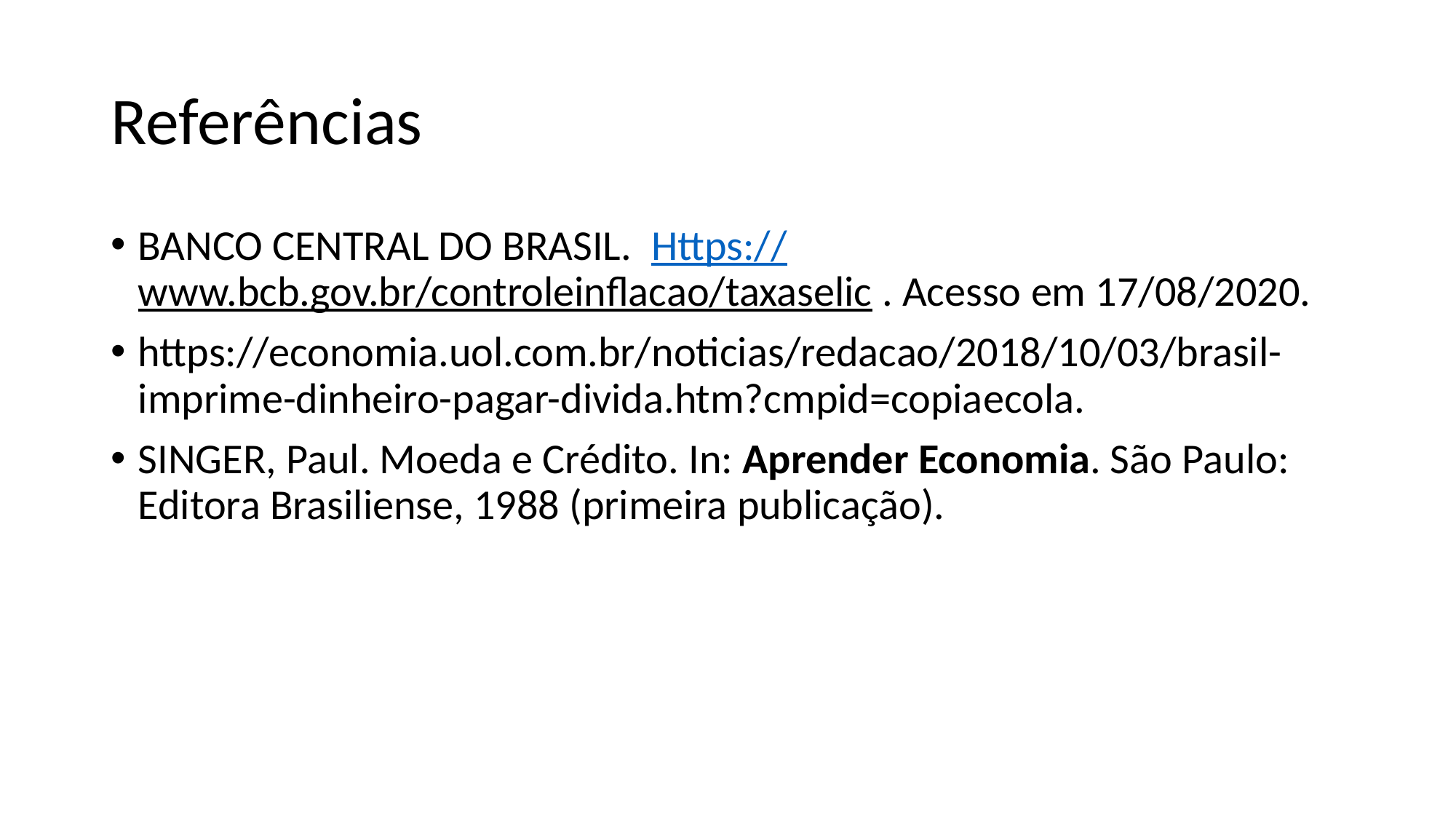

# Referências
BANCO CENTRAL DO BRASIL.  Https://www.bcb.gov.br/controleinflacao/taxaselic . Acesso em 17/08/2020.
https://economia.uol.com.br/noticias/redacao/2018/10/03/brasil-imprime-dinheiro-pagar-divida.htm?cmpid=copiaecola.
SINGER, Paul. Moeda e Crédito. In: Aprender Economia. São Paulo: Editora Brasiliense, 1988 (primeira publicação).